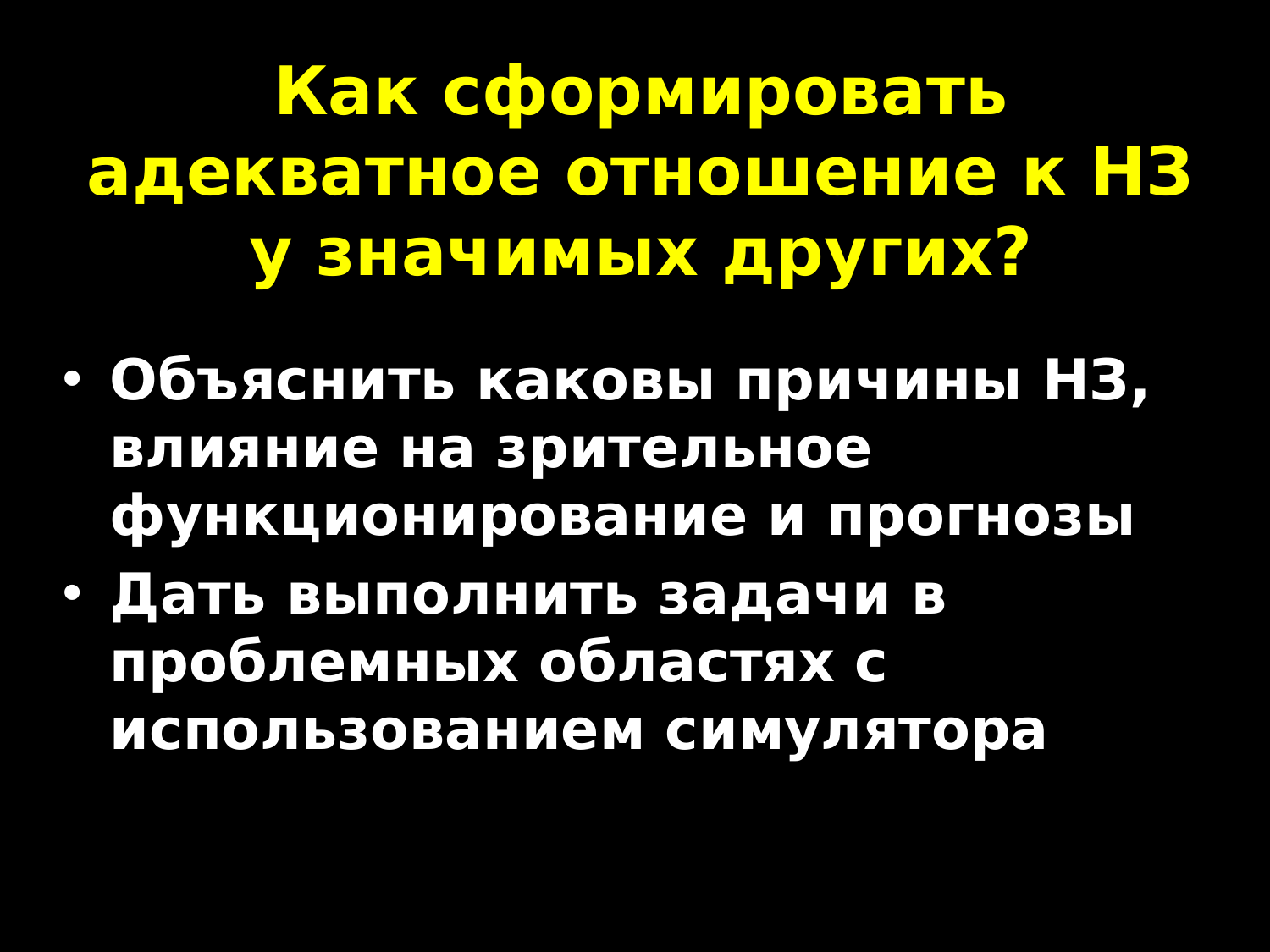

# Как сформировать адекватное отношение к НЗ у значимых других?
Объяснить каковы причины НЗ, влияние на зрительное функционирование и прогнозы
Дать выполнить задачи в проблемных областях с использованием симулятора